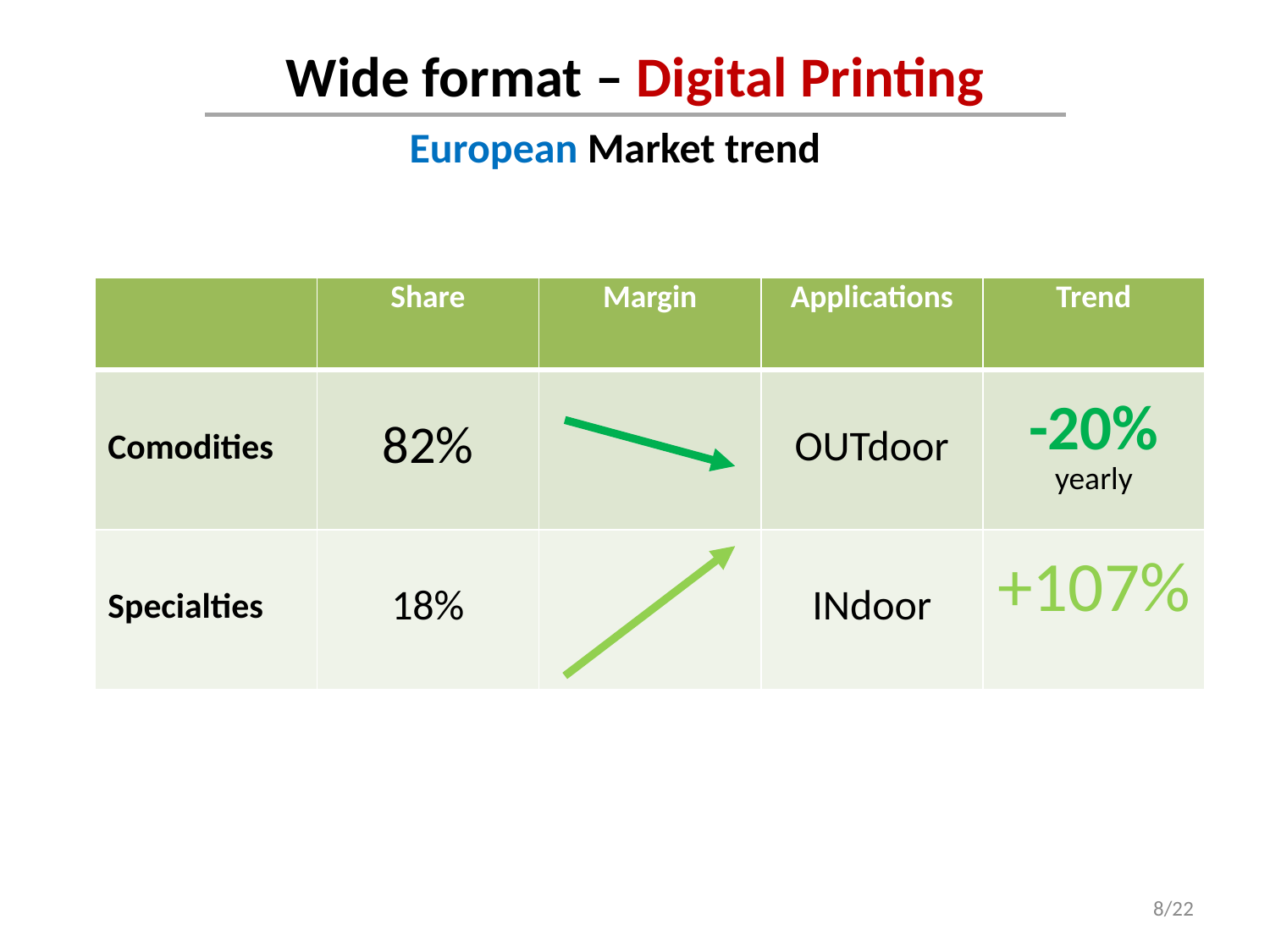

Wide format – Digital Printing
European Market trend
|  | Share | Margin | Applications | Trend |
| --- | --- | --- | --- | --- |
| Comodities | 82% |  | OUTdoor | -20% yearly |
| Specialties | 18% |  | INdoor | +107% |
8/22